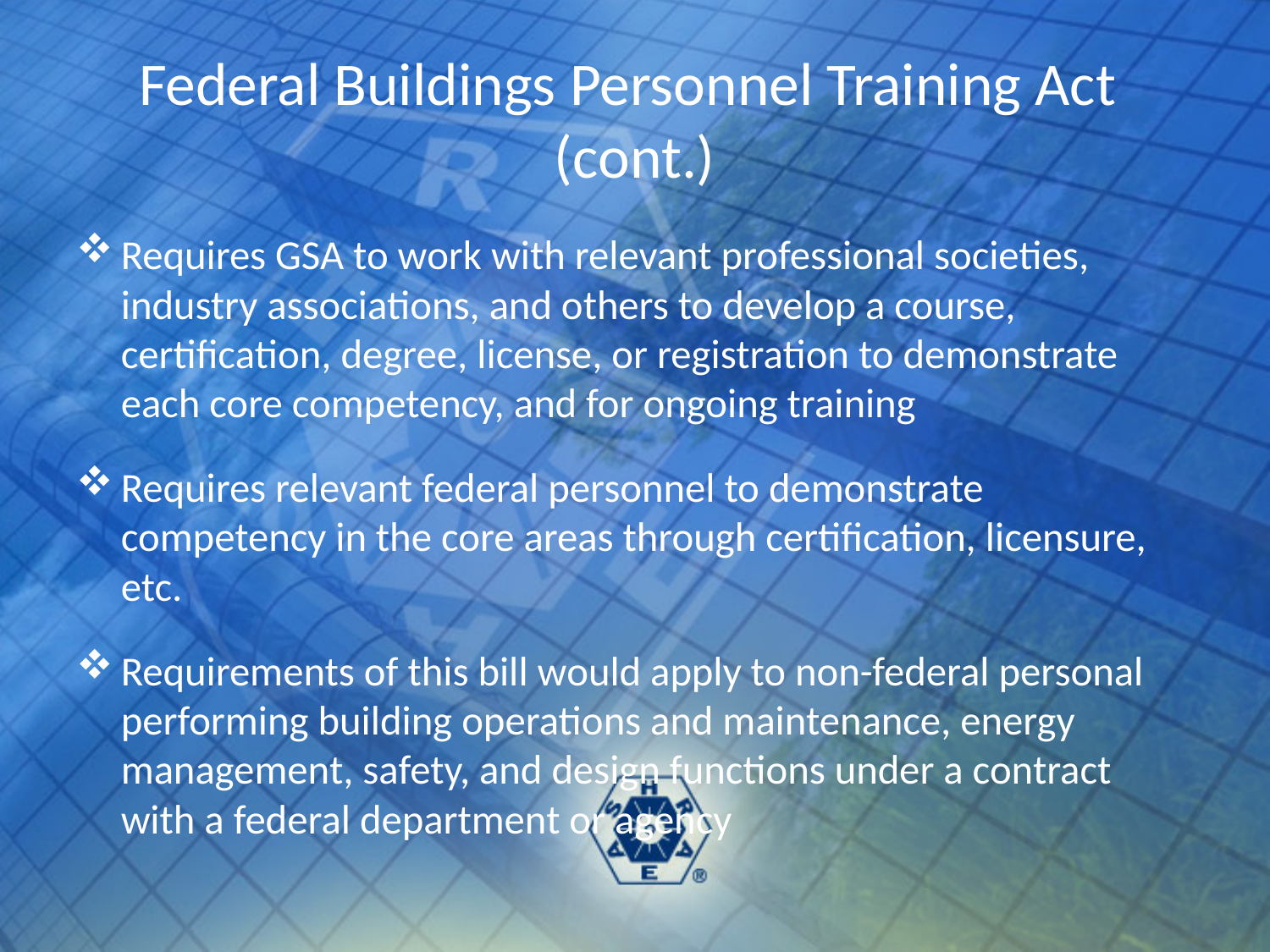

# Federal Buildings Personnel Training Act  (cont.)
Requires GSA to work with relevant professional societies, industry associations, and others to develop a course, certification, degree, license, or registration to demonstrate each core competency, and for ongoing training

Requires relevant federal personnel to demonstrate competency in the core areas through certification, licensure, etc.

Requirements of this bill would apply to non-federal personal performing building operations and maintenance, energy management, safety, and design functions under a contract with a federal department or agency